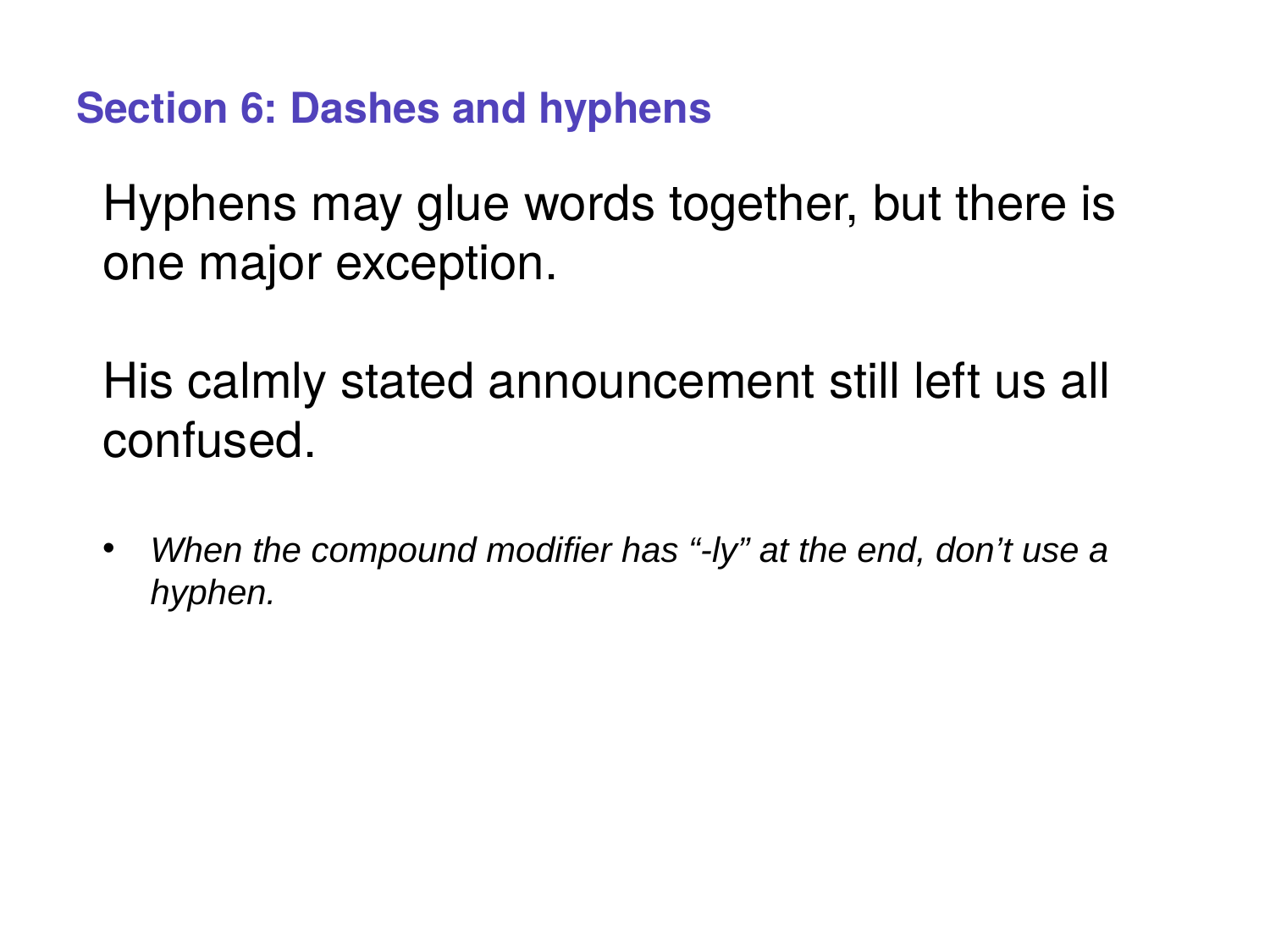

# Section 6: Dashes and hyphens
Hyphens may glue words together, but there is one major exception.

His calmly stated announcement still left us all confused.

When the compound modifier has “-ly” at the end, don’t use a hyphen.